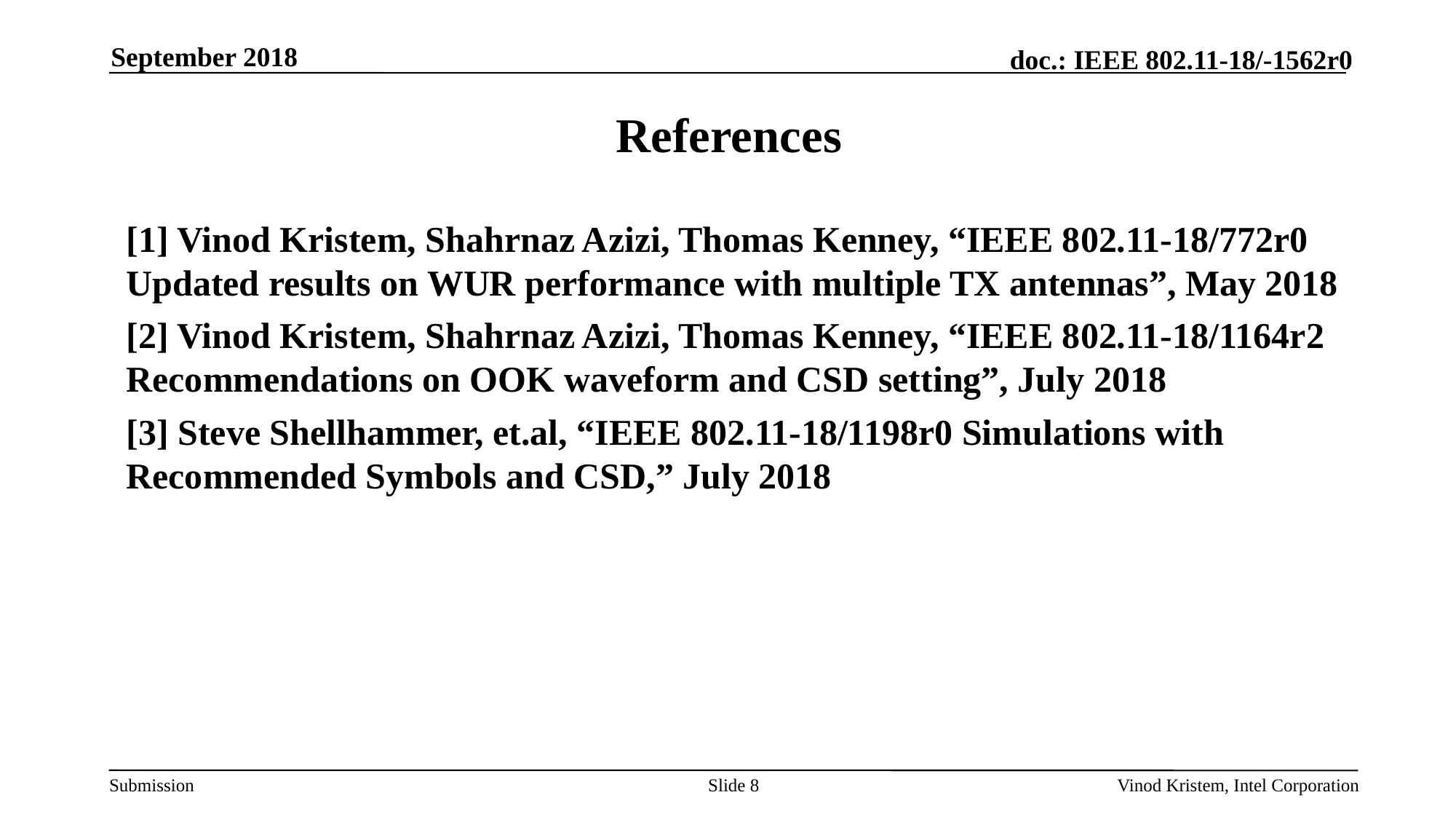

September 2018
# References
[1] Vinod Kristem, Shahrnaz Azizi, Thomas Kenney, “IEEE 802.11-18/772r0 Updated results on WUR performance with multiple TX antennas”, May 2018
[2] Vinod Kristem, Shahrnaz Azizi, Thomas Kenney, “IEEE 802.11-18/1164r2 Recommendations on OOK waveform and CSD setting”, July 2018
[3] Steve Shellhammer, et.al, “IEEE 802.11-18/1198r0 Simulations with Recommended Symbols and CSD,” July 2018
Slide 8
Vinod Kristem, Intel Corporation